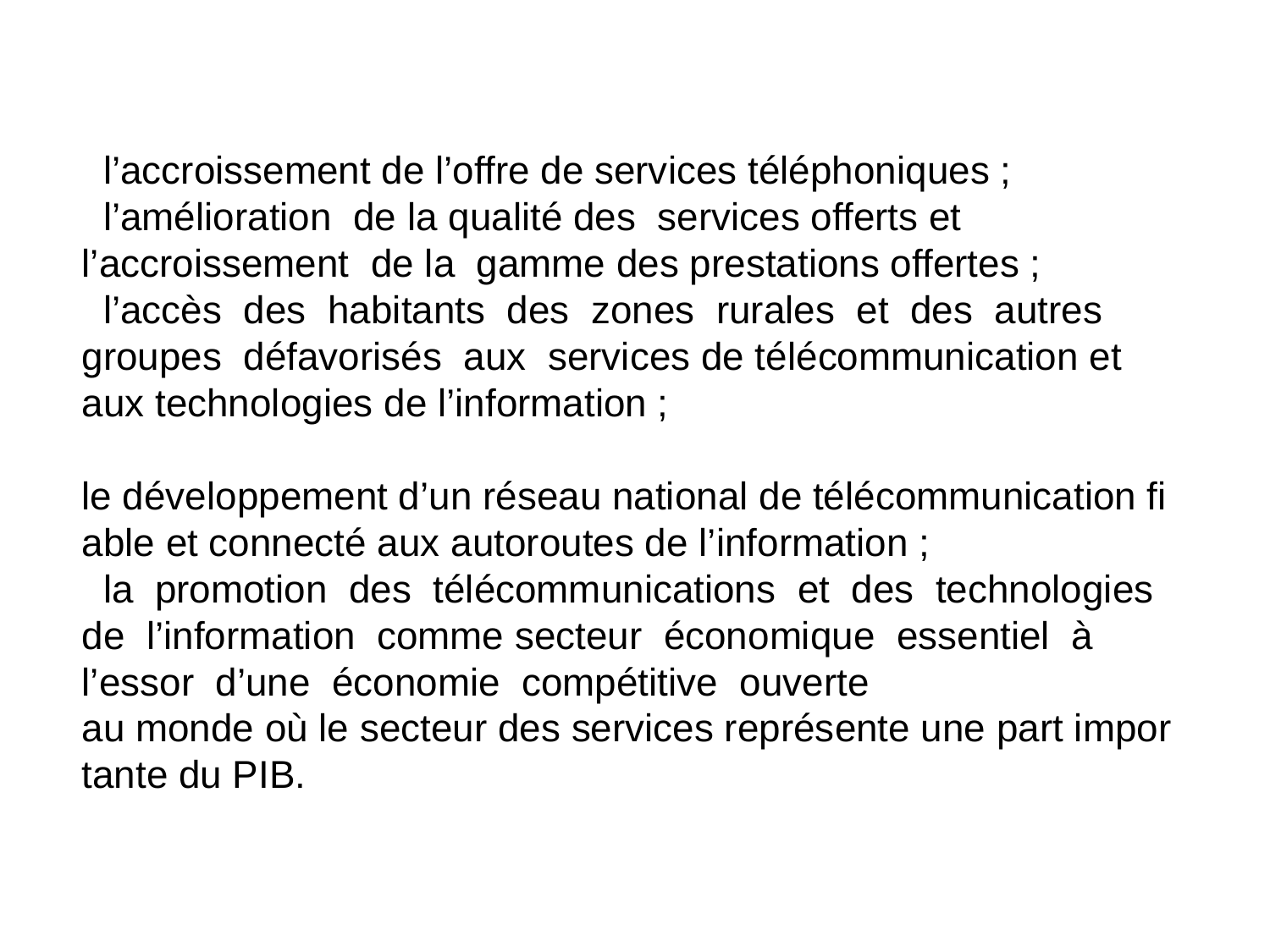

­  l’accroissement de l’offre de services téléphoniques ;
­  l’amélioration  de la qualité des  services offerts et
l’accroissement  de la  gamme des prestations offertes ;
­  l’accès  des  habitants  des  zones  rurales  et  des  autres
groupes  défavorisés  aux  services de télécommunication et
aux technologies de l’information ;
­  le développement d’un réseau national de télécommunication fiable et connecté aux autoroutes de l’information ;
­  la  promotion  des  télécommunications  et  des  technologies  de  l’information  comme secteur  économique  essentiel  à
l’essor  d’une  économie  compétitive  ouverte  au monde où le secteur des services représente une part importante du PIB.